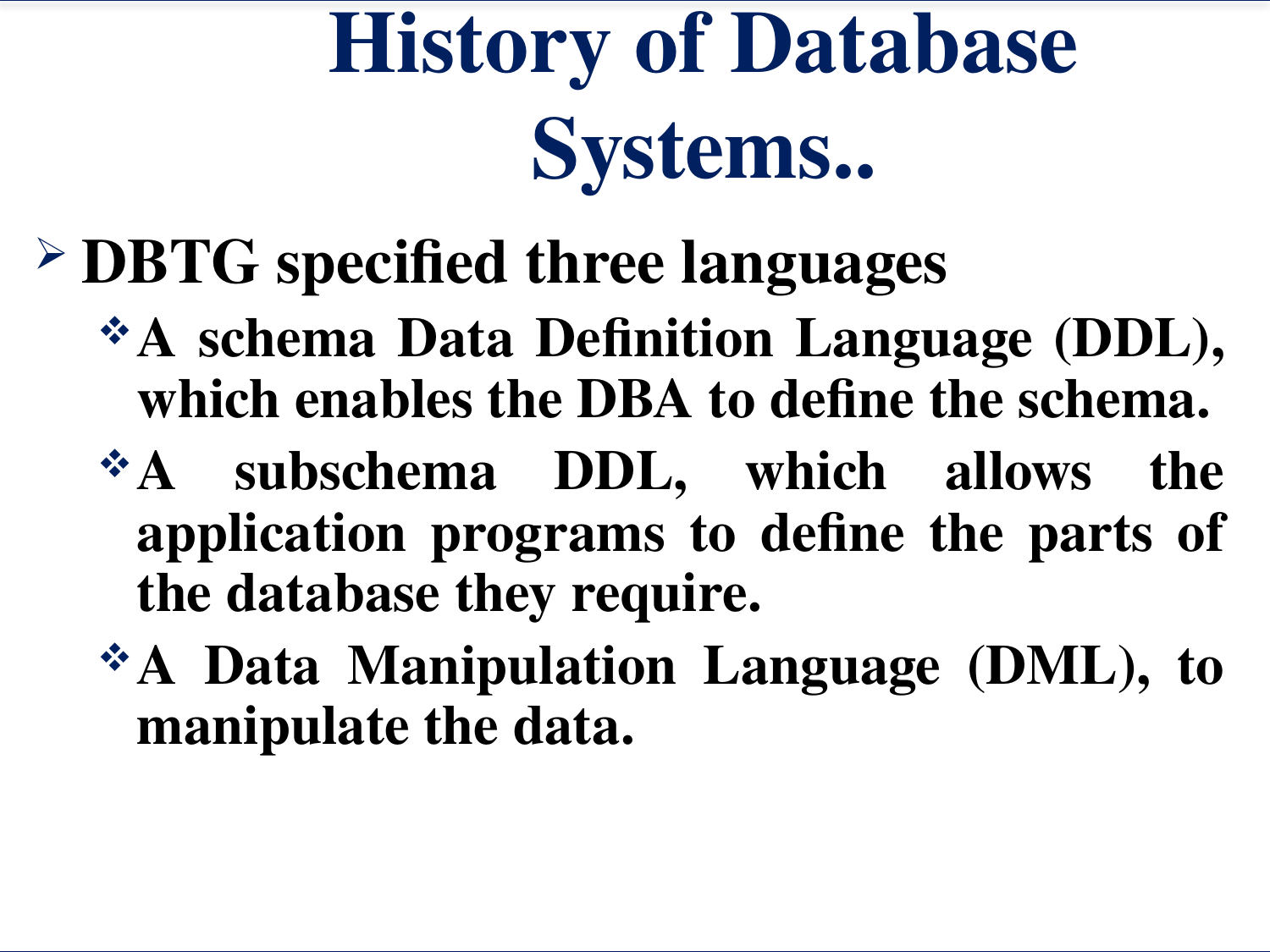

# History of Database Systems..
DBTG specified three languages
A schema Data Deﬁnition Language (DDL), which enables the DBA to deﬁne the schema.
A subschema DDL, which allows the application programs to deﬁne the parts of the database they require.
A Data Manipulation Language (DML), to manipulate the data.